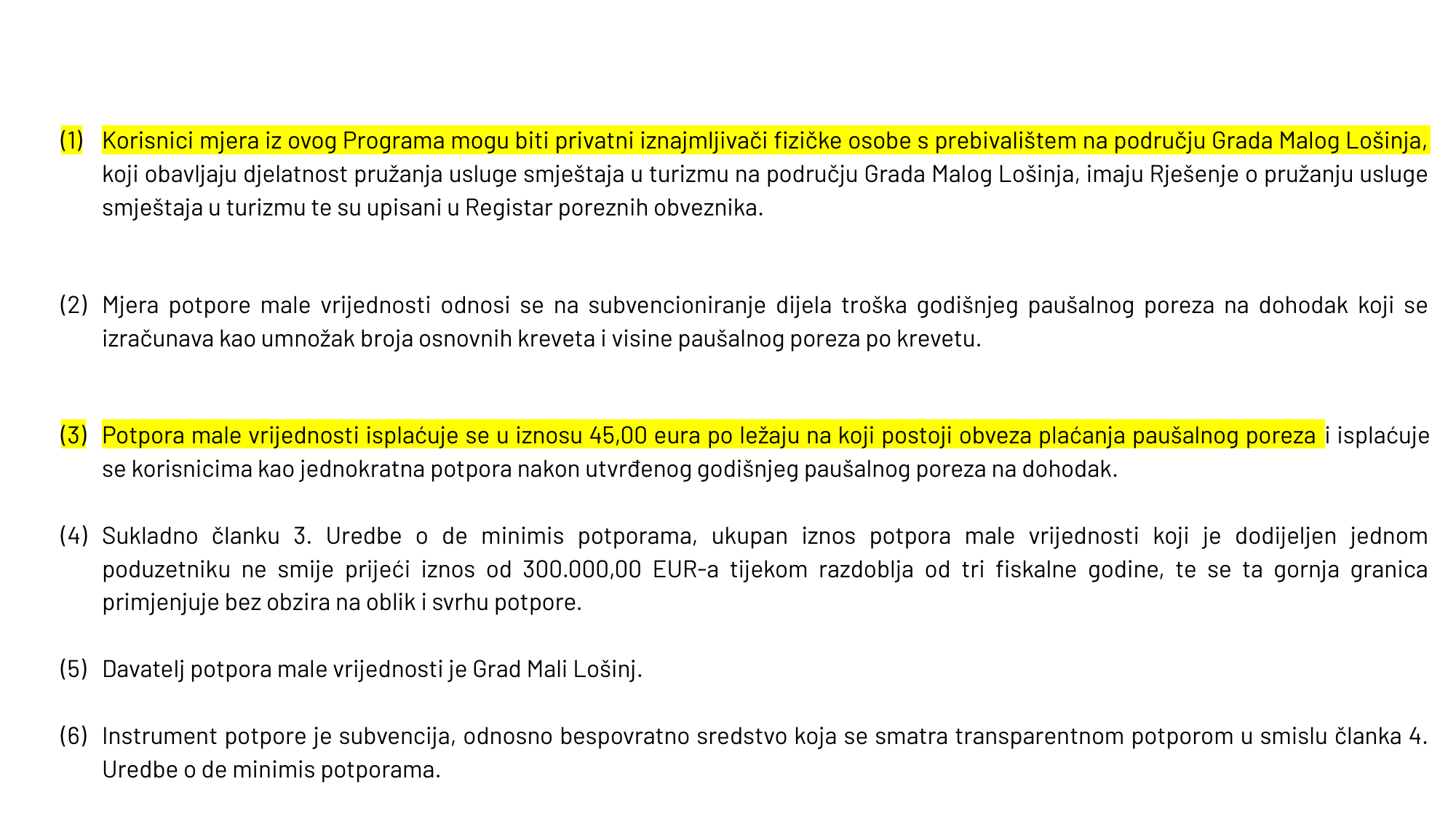

Korisnici mjera iz ovog Programa mogu biti privatni iznajmljivači fizičke osobe s prebivalištem na području Grada Malog Lošinja, koji obavljaju djelatnost pružanja usluge smještaja u turizmu na području Grada Malog Lošinja, imaju Rješenje o pružanju usluge smještaja u turizmu te su upisani u Registar poreznih obveznika.

Mjera potpore male vrijednosti odnosi se na subvencioniranje dijela troška godišnjeg paušalnog poreza na dohodak koji se izračunava kao umnožak broja osnovnih kreveta i visine paušalnog poreza po krevetu.

Potpora male vrijednosti isplaćuje se u iznosu 45,00 eura po ležaju na koji postoji obveza plaćanja paušalnog poreza i isplaćuje se korisnicima kao jednokratna potpora nakon utvrđenog godišnjeg paušalnog poreza na dohodak.

Sukladno članku 3. Uredbe o de minimis potporama, ukupan iznos potpora male vrijednosti koji je dodijeljen jednom poduzetniku ne smije prijeći iznos od 300.000,00 EUR-a tijekom razdoblja od tri fiskalne godine, te se ta gornja granica primjenjuje bez obzira na oblik i svrhu potpore.

Davatelj potpora male vrijednosti je Grad Mali Lošinj.

Instrument potpore je subvencija, odnosno bespovratno sredstvo koja se smatra transparentnom potporom u smislu članka 4. Uredbe o de minimis potporama.